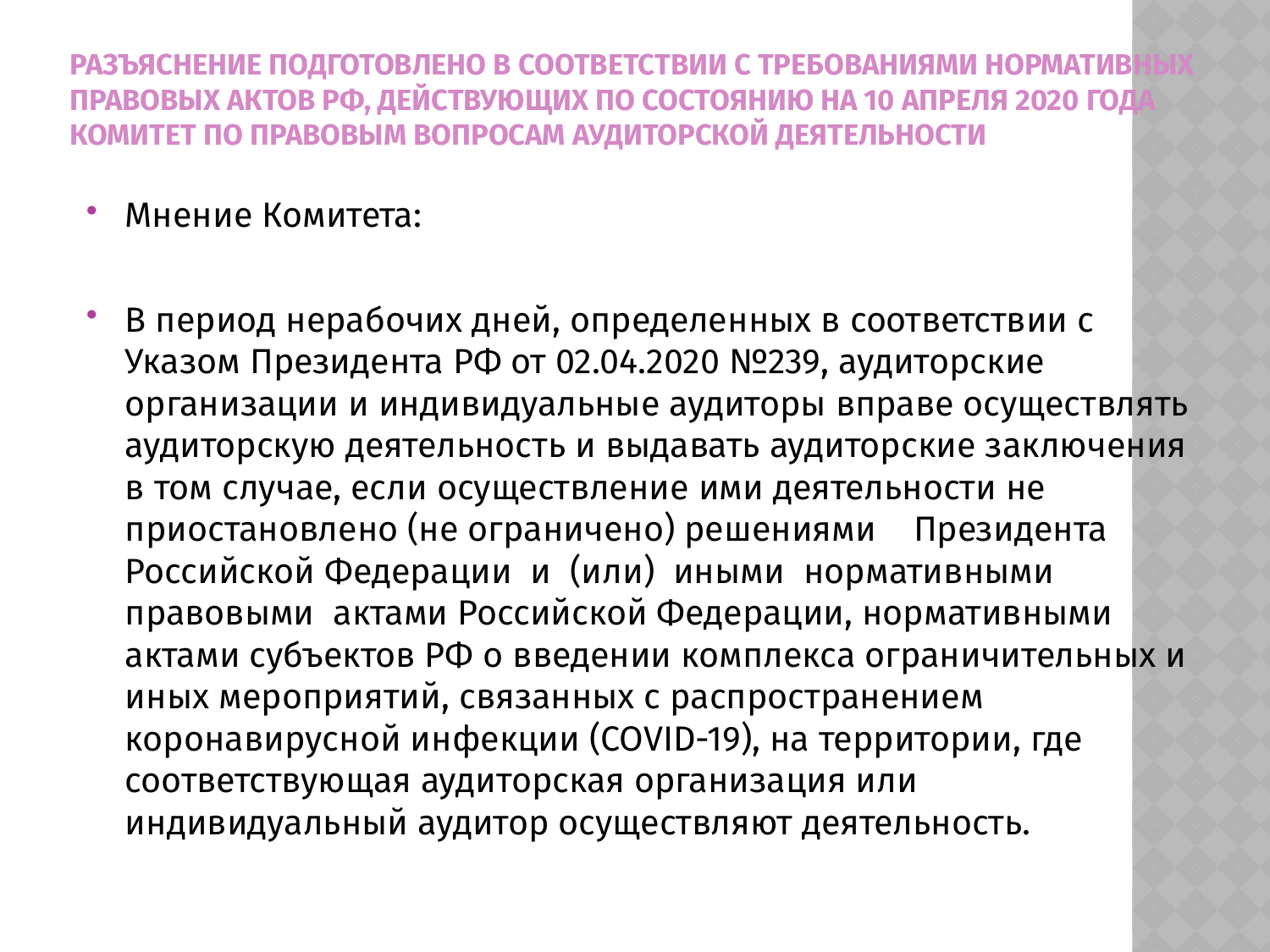

# Разъяснение подготовлено в соответствии с требованиями нормативных правовых актов РФ, действующих по состоянию на 10 апреля 2020 года Комитет по правовым вопросам аудиторской деятельности
Мнение Комитета:

В период нерабочих дней, определенных в соответствии с Указом Президента РФ от 02.04.2020 №239, аудиторские организации и индивидуальные аудиторы вправе осуществлять аудиторскую деятельность и выдавать аудиторские заключения в том случае, если осуществление ими деятельности не приостановлено (не ограничено) решениями    Президента Российской Федерации  и  (или)  иными  нормативными  правовыми  актами Российской Федерации, нормативными актами субъектов РФ о введении комплекса ограничительных и иных мероприятий, связанных с распространением коронавирусной инфекции (COVID-19), на территории, где соответствующая аудиторская организация или индивидуальный аудитор осуществляют деятельность.